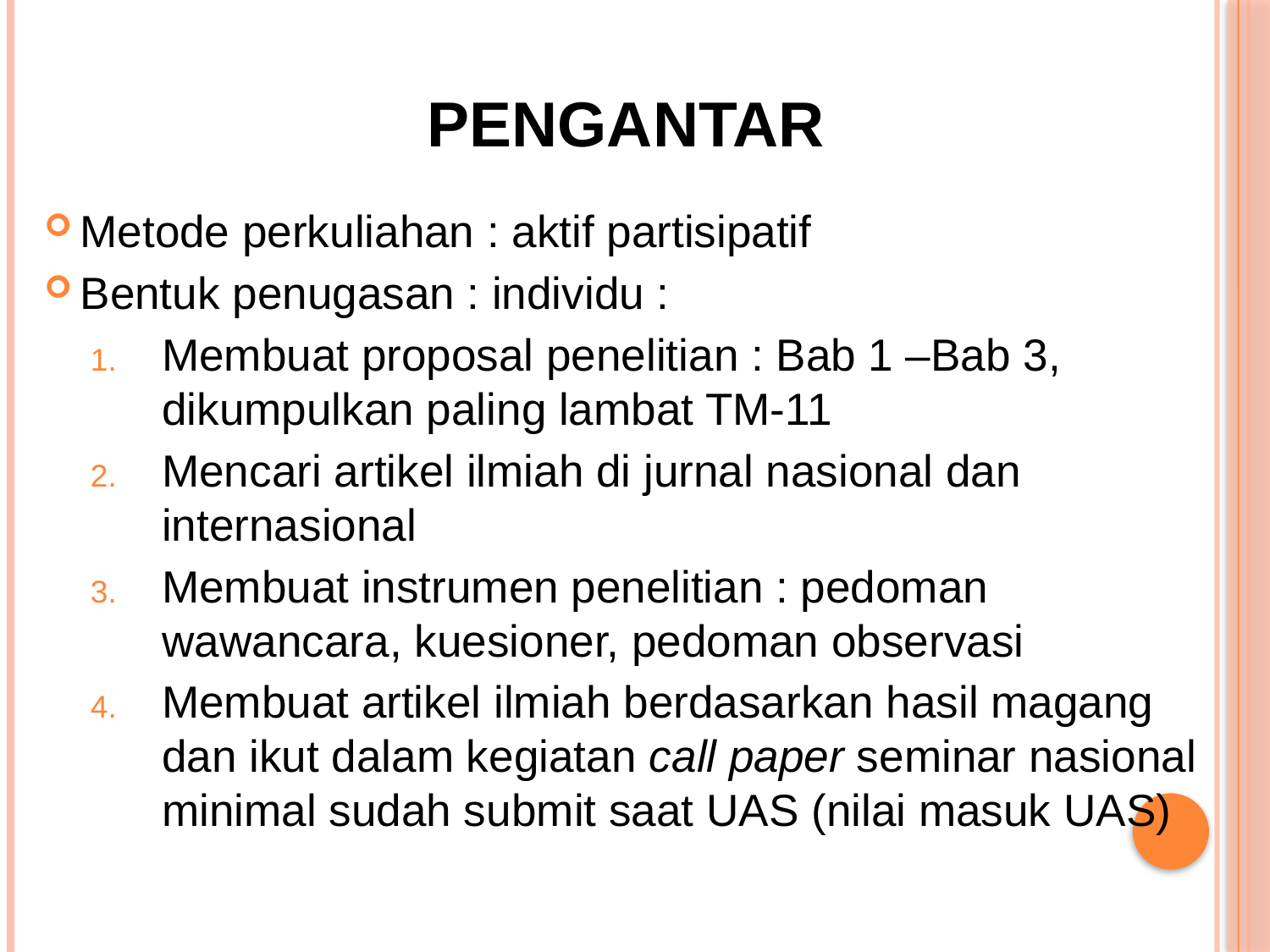

# Pengantar
Metode perkuliahan : aktif partisipatif
Bentuk penugasan : individu :
Membuat proposal penelitian : Bab 1 –Bab 3, dikumpulkan paling lambat TM-11
Mencari artikel ilmiah di jurnal nasional dan internasional
Membuat instrumen penelitian : pedoman wawancara, kuesioner, pedoman observasi
Membuat artikel ilmiah berdasarkan hasil magang dan ikut dalam kegiatan call paper seminar nasional minimal sudah submit saat UAS (nilai masuk UAS)